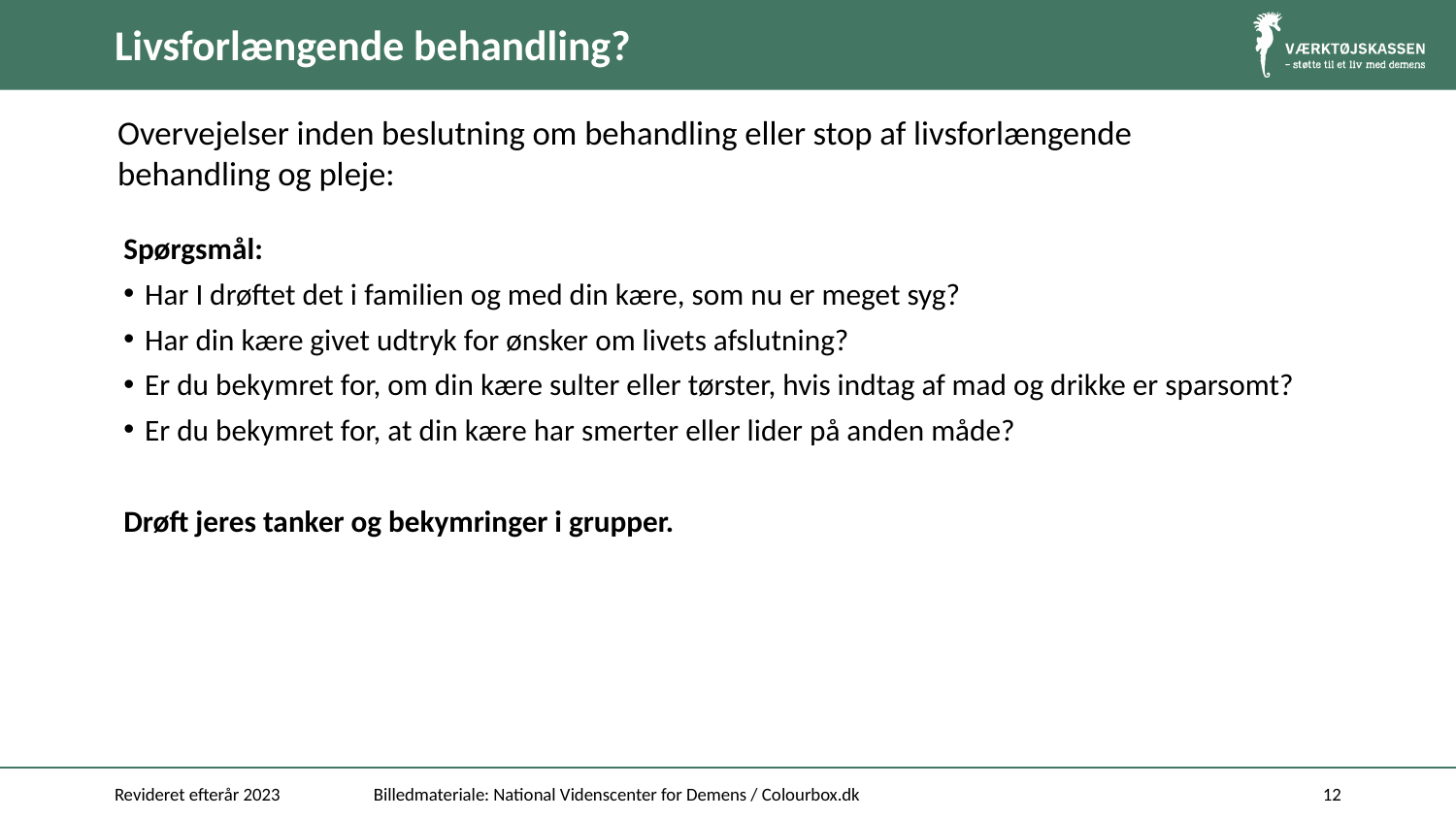

# Livsforlængende behandling?
Overvejelser inden beslutning om behandling eller stop af livsforlængende behandling og pleje:
Spørgsmål:
Har I drøftet det i familien og med din kære, som nu er meget syg?
Har din kære givet udtryk for ønsker om livets afslutning?
Er du bekymret for, om din kære sulter eller tørster, hvis indtag af mad og drikke er sparsomt?
Er du bekymret for, at din kære har smerter eller lider på anden måde?

Drøft jeres tanker og bekymringer i grupper.

Revideret efterår 2023
Billedmateriale: National Videnscenter for Demens / Colourbox.dk
12